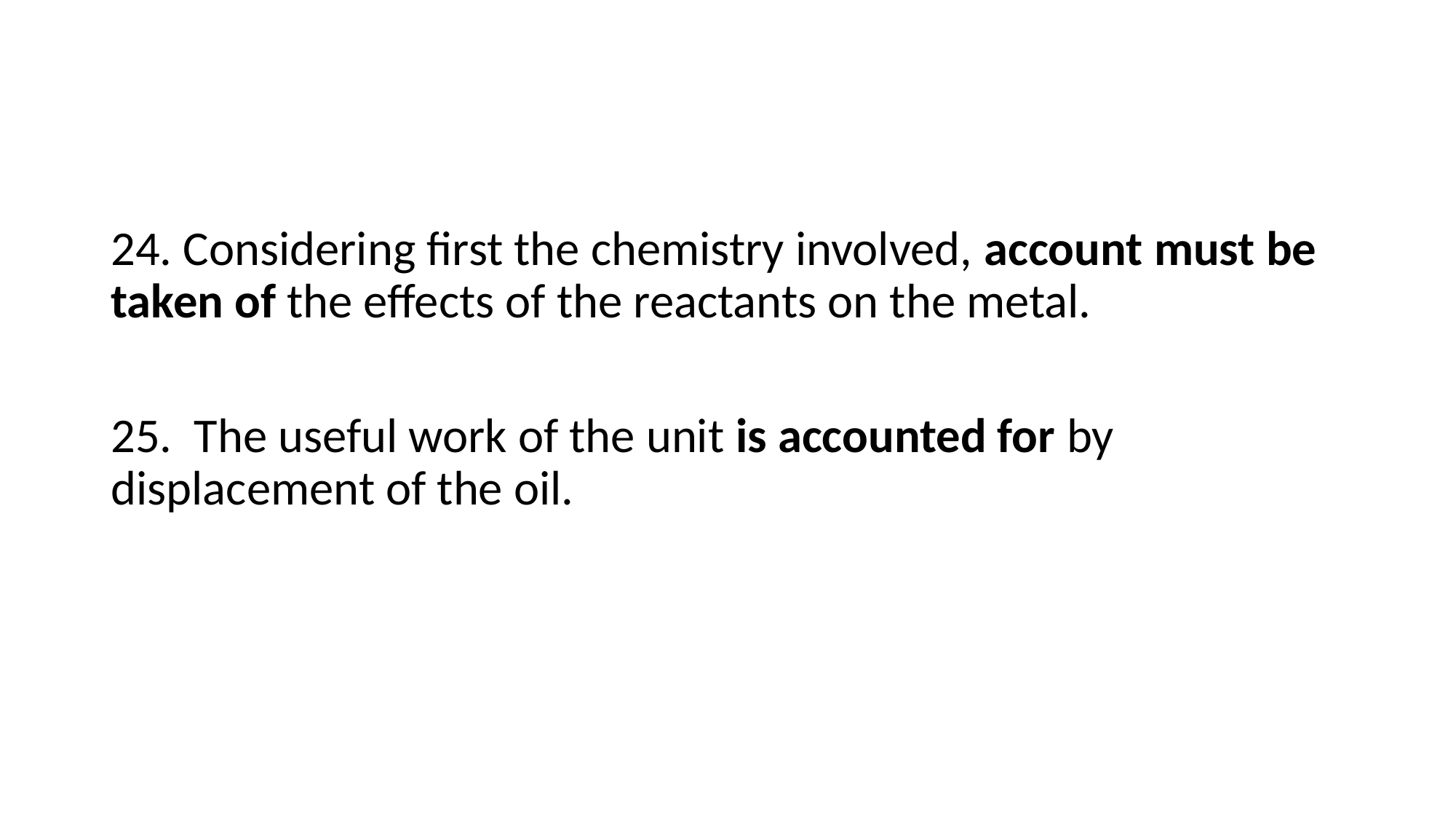

24. Considering first the chemistry involved, account must be taken of the effects of the reactants on the metal.

25.  The useful work of the unit is accounted for by displacement of the oil.